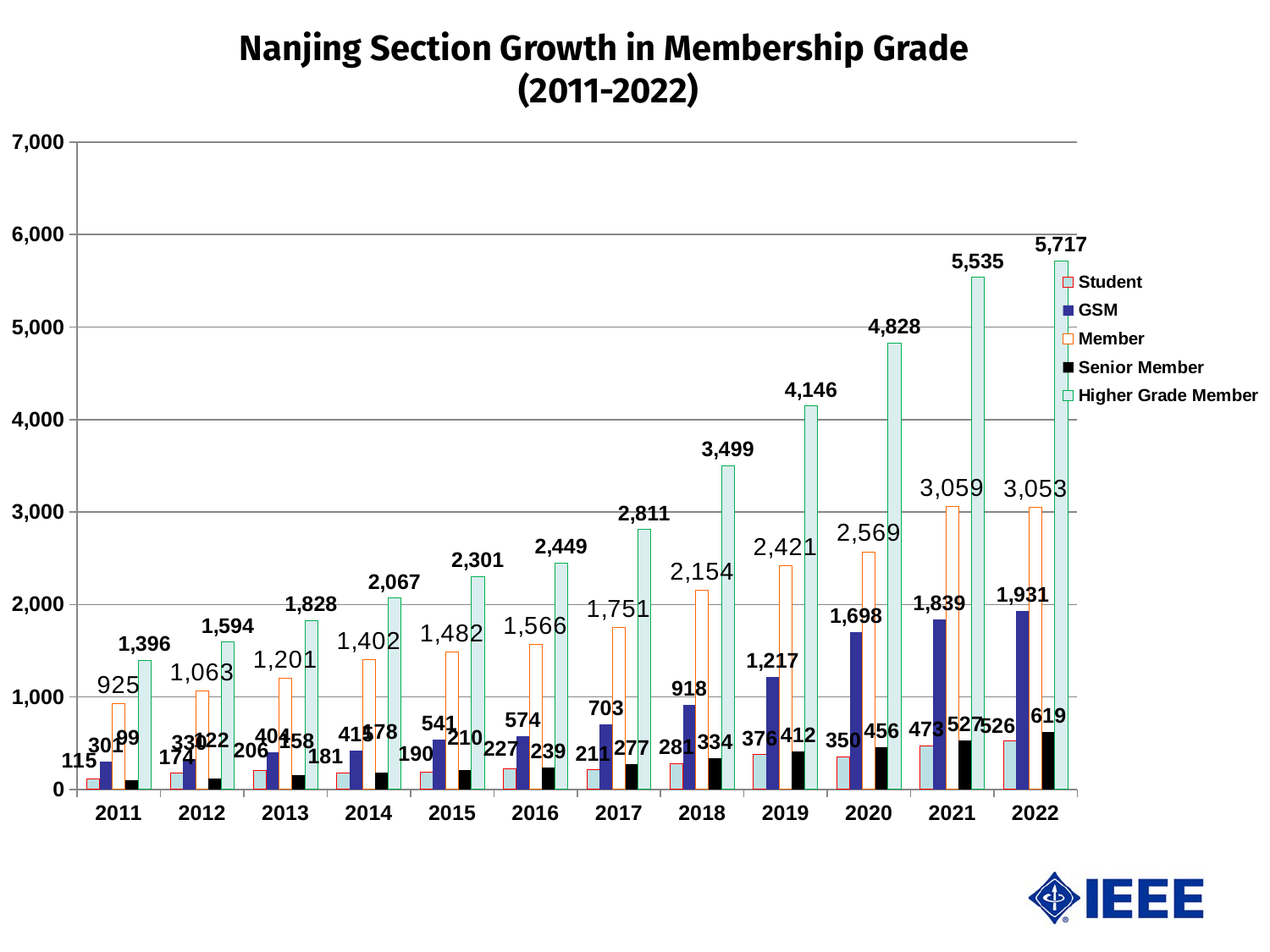

# Nanjing Section Growth in Membership Grade (2011-2022)

### Chart

| Category | Student | GSM | Member | Senior Member | Higher Grade Member |
|---|---|---|---|---|---|
| 2011 | 115.0 | 301.0 | 925.0 | 99.0 | 1396.0 |
| 2012 | 174.0 | 330.0 | 1063.0 | 122.0 | 1594.0 |
| 2013 | 206.0 | 404.0 | 1201.0 | 158.0 | 1828.0 |
| 2014 | 181.0 | 415.0 | 1402.0 | 178.0 | 2067.0 |
| 2015 | 190.0 | 541.0 | 1482.0 | 210.0 | 2301.0 |
| 2016 | 227.0 | 574.0 | 1566.0 | 239.0 | 2449.0 |
| 2017 | 211.0 | 703.0 | 1751.0 | 277.0 | 2811.0 |
| 2018 | 281.0 | 918.0 | 2154.0 | 334.0 | 3499.0 |
| 2019 | 376.0 | 1217.0 | 2421.0 | 412.0 | 4146.0 |
| 2020 | 350.0 | 1698.0 | 2569.0 | 456.0 | 4828.0 |
| 2021 | 473.0 | 1839.0 | 3059.0 | 527.0 | 5535.0 |
| 2022 | 526.0 | 1931.0 | 3053.0 | 619.0 | 5717.0 |